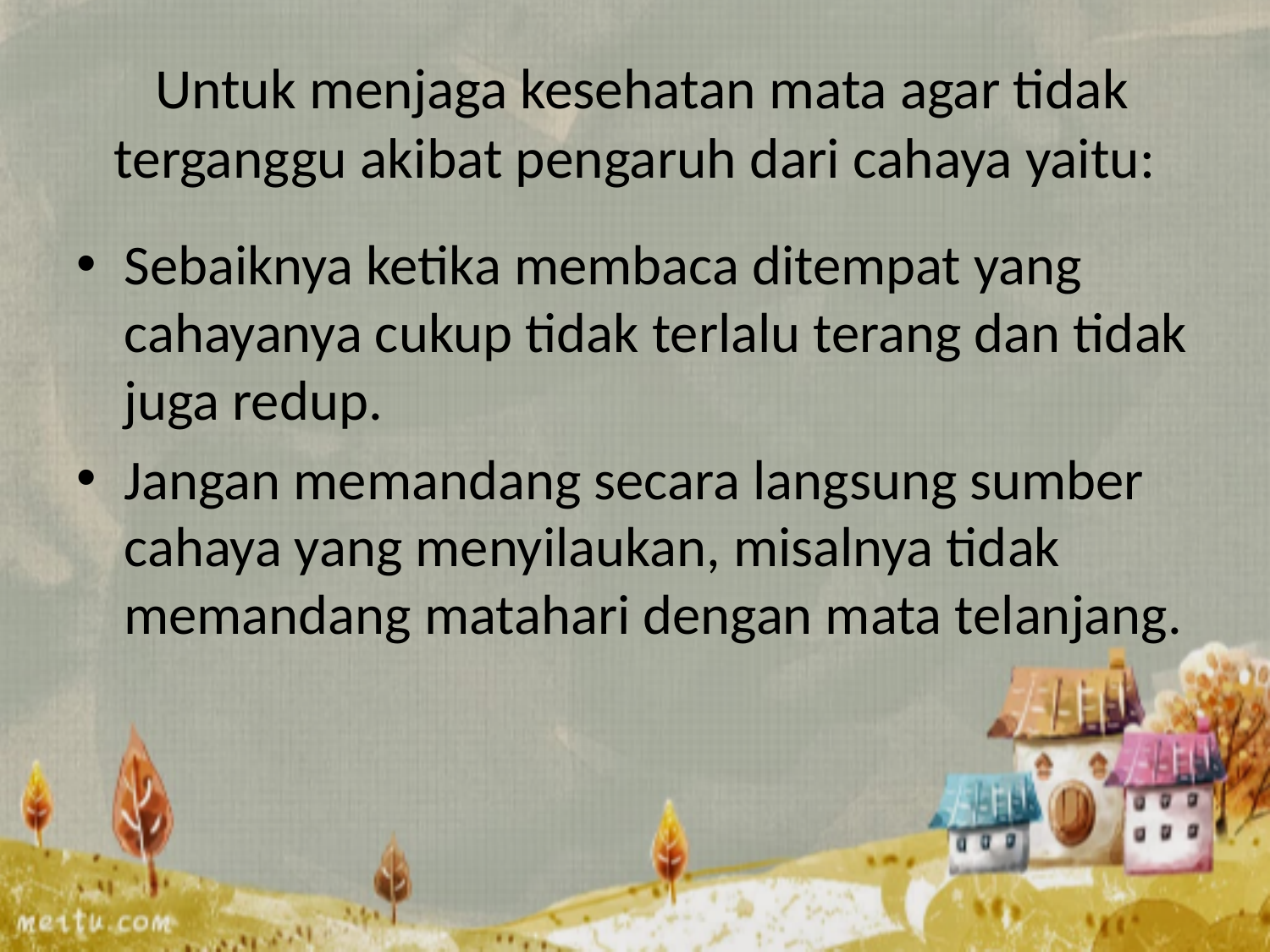

# Untuk menjaga kesehatan mata agar tidak terganggu akibat pengaruh dari cahaya yaitu:
Sebaiknya ketika membaca ditempat yang cahayanya cukup tidak terlalu terang dan tidak juga redup.
Jangan memandang secara langsung sumber cahaya yang menyilaukan, misalnya tidak memandang matahari dengan mata telanjang.